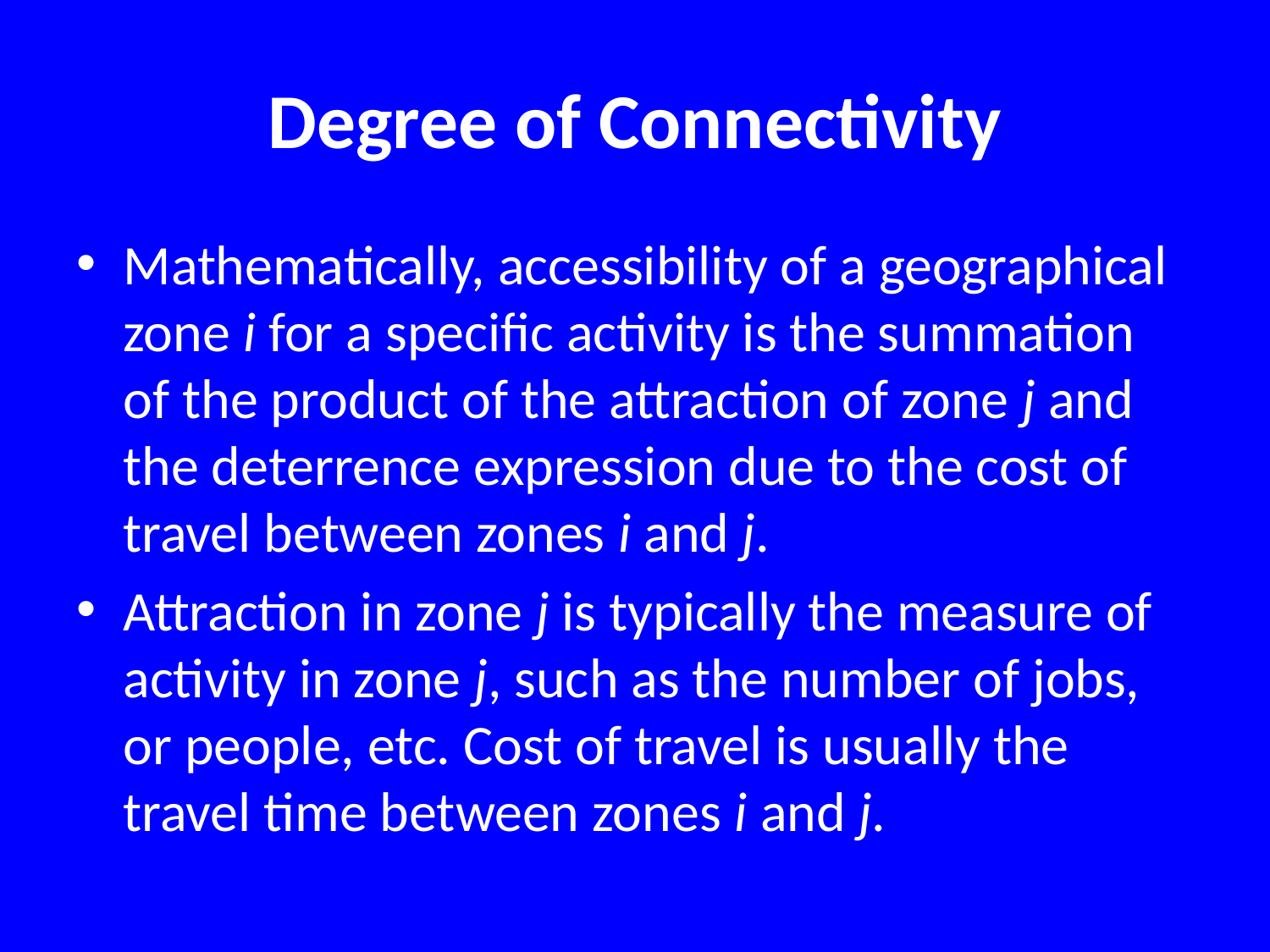

# Degree of Connectivity
Mathematically, accessibility of a geographical zone i for a specific activity is the summation of the product of the attraction of zone j and the deterrence expression due to the cost of travel between zones i and j.
Attraction in zone j is typically the measure of activity in zone j, such as the number of jobs, or people, etc. Cost of travel is usually the travel time between zones i and j.